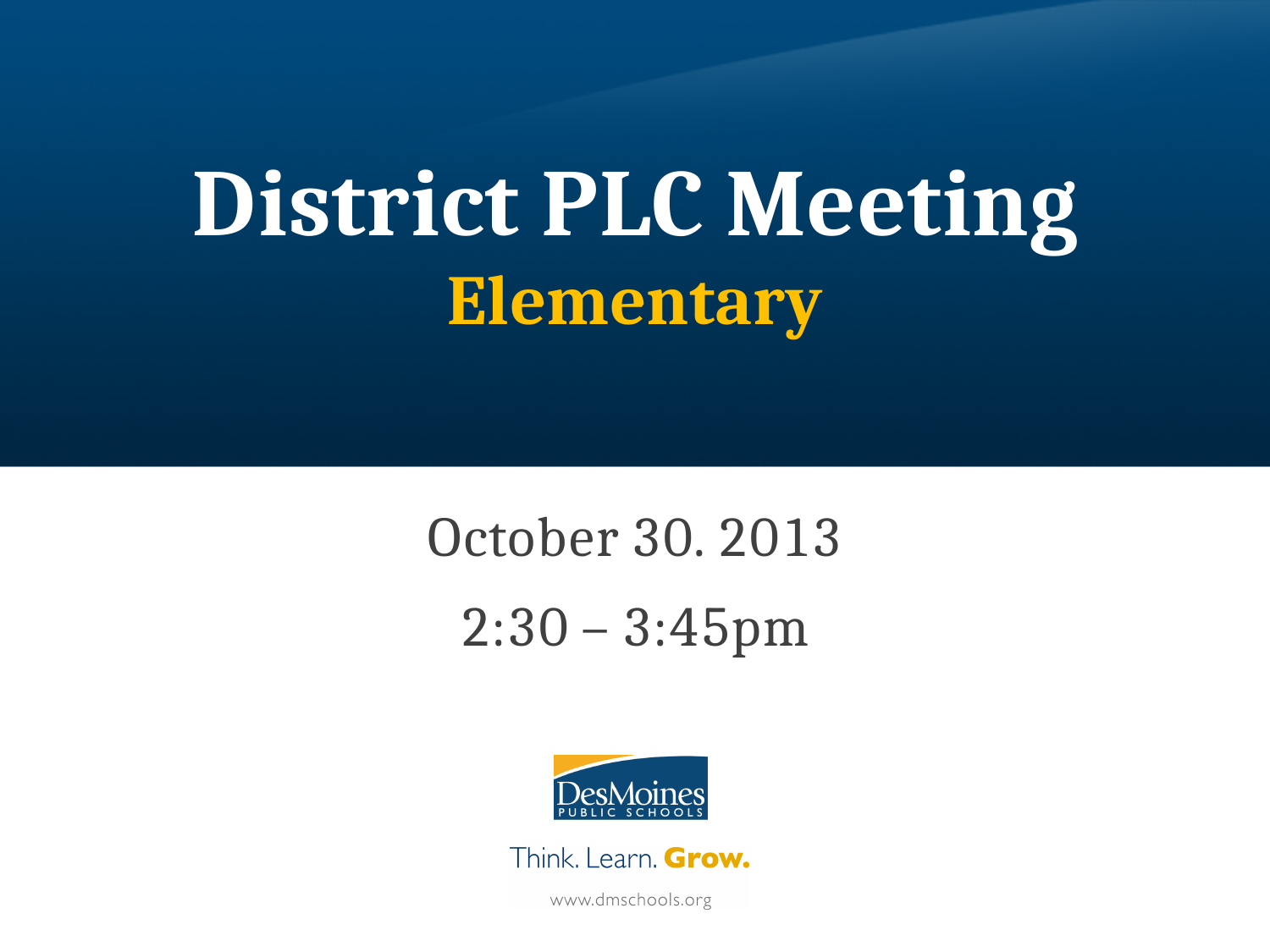

# District PLC Meeting Elementary
October 30. 2013
2:30 – 3:45pm